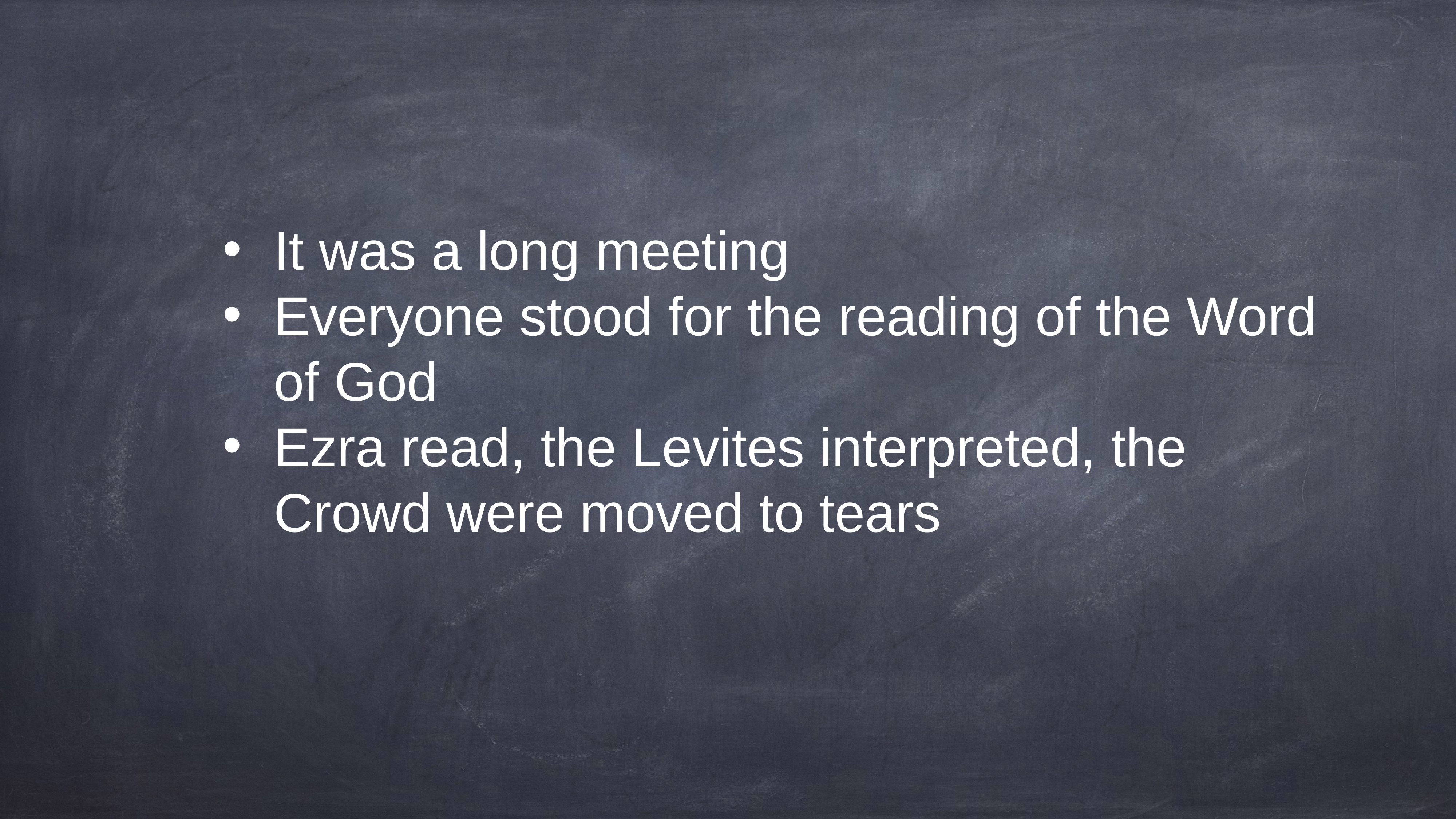

It was a long meeting
Everyone stood for the reading of the Word of God
Ezra read, the Levites interpreted, the Crowd were moved to tears